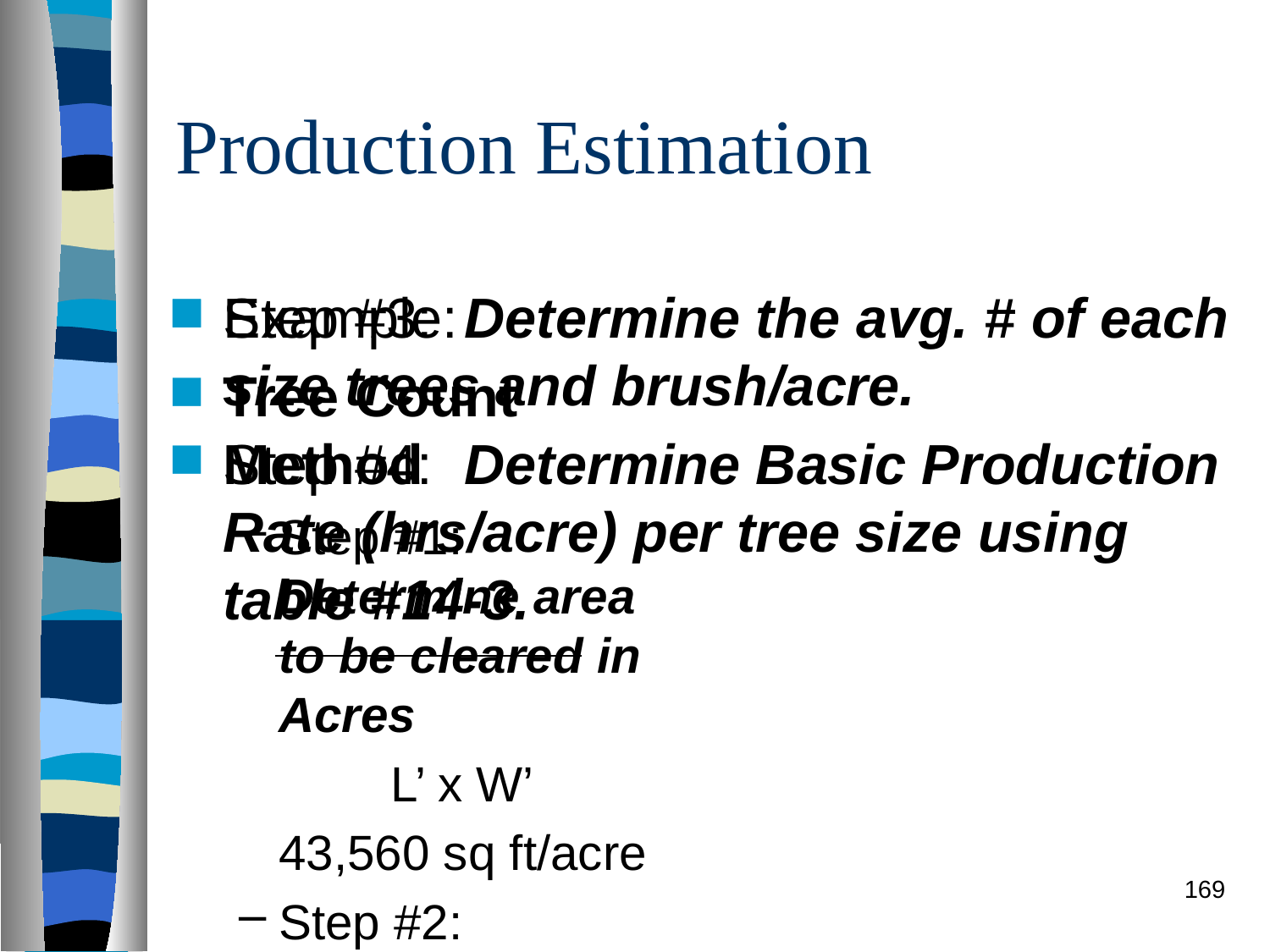

# Production Estimation
Example:
Tree Count Method
Step #1:  Determine area to be cleared in Acres
           L’ x W’
43,560 sq ft/acre
Step #2:  Determine size and number of dozers available.
Step #3:  Determine the avg. # of each size trees and brush/acre.
Step #4:  Determine Basic Production Rate (hrs/acre) per tree size using table #14-3.
169